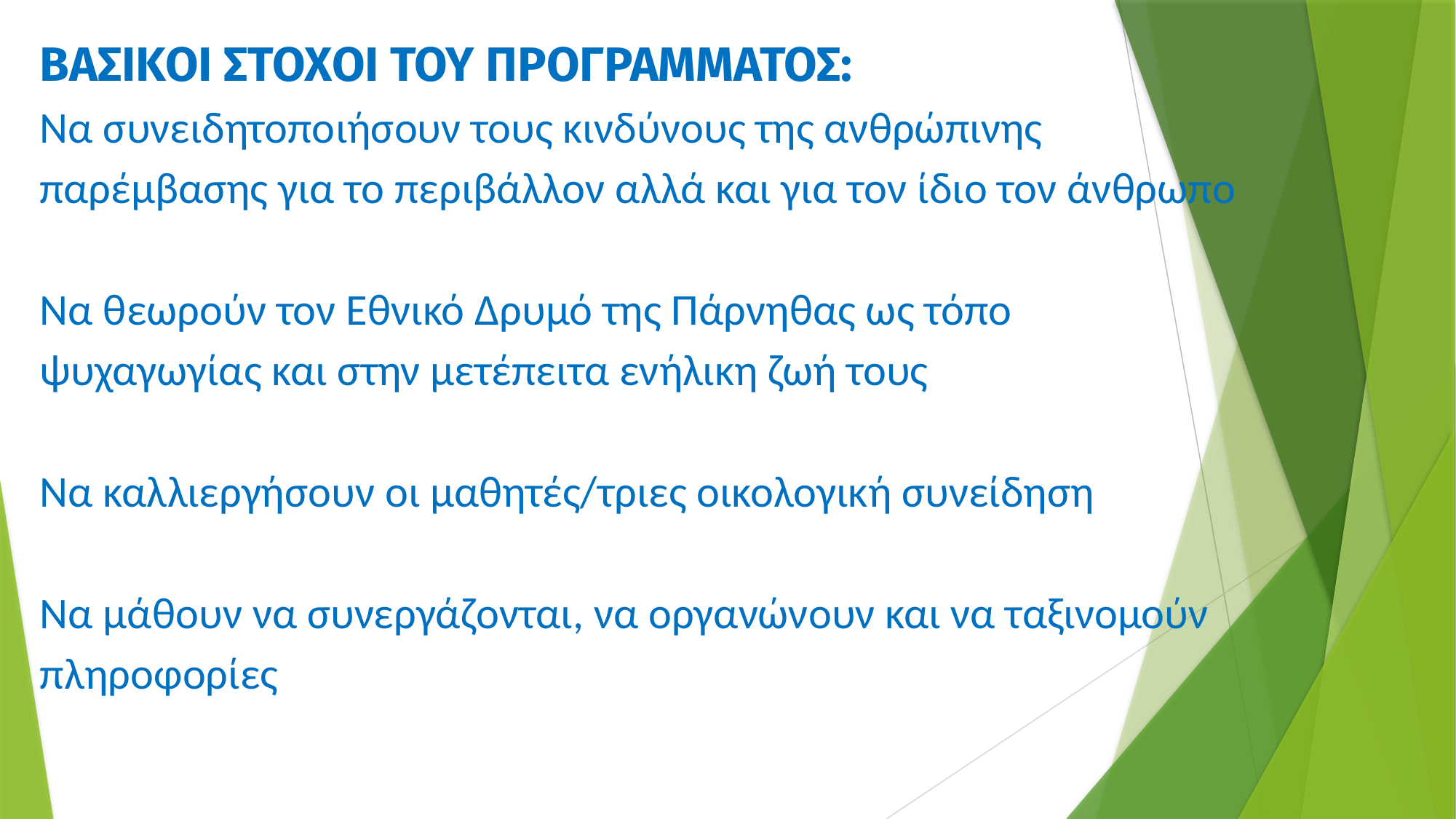

# ΒΑΣΙΚΟΙ ΣΤΟΧΟΙ ΤΟΥ ΠΡΟΓΡΑΜΜΑΤΟΣ: Να συνειδητοποιήσουν τους κινδύνους της ανθρώπινης παρέμβασης για το περιβάλλον αλλά και για τον ίδιο τον άνθρωπο Να θεωρούν τον Εθνικό Δρυμό της Πάρνηθας ως τόπο ψυχαγωγίας και στην μετέπειτα ενήλικη ζωή τους Να καλλιεργήσουν οι μαθητές/τριες οικολογική συνείδηση Να μάθουν να συνεργάζονται, να οργανώνουν και να ταξινομούν πληροφορίες